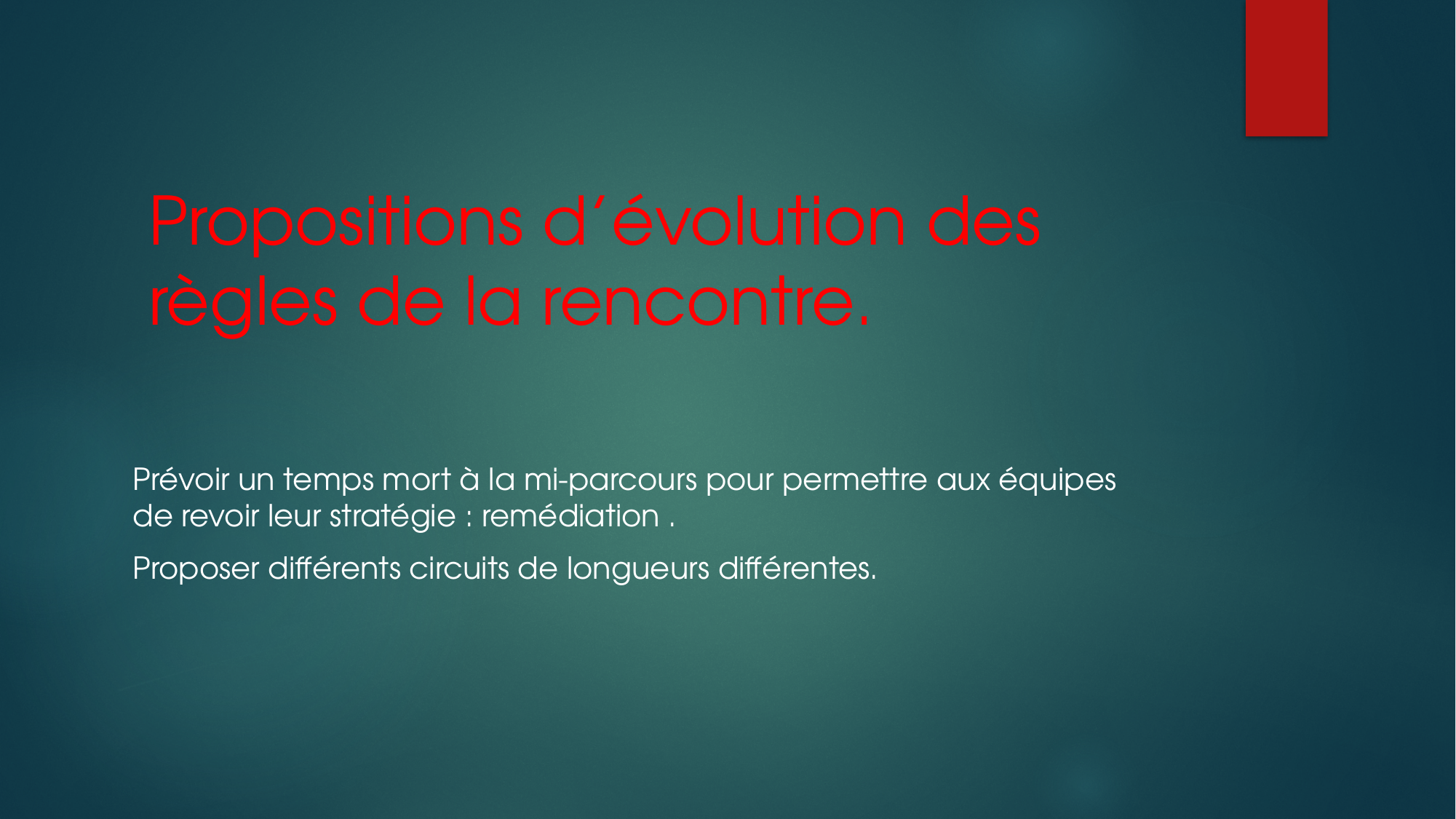

# Propositions d’évolution des règles de la rencontre.
Prévoir un temps mort à la mi-parcours pour permettre aux équipes de revoir leur stratégie : remédiation .
Proposer différents circuits de longueurs différentes.